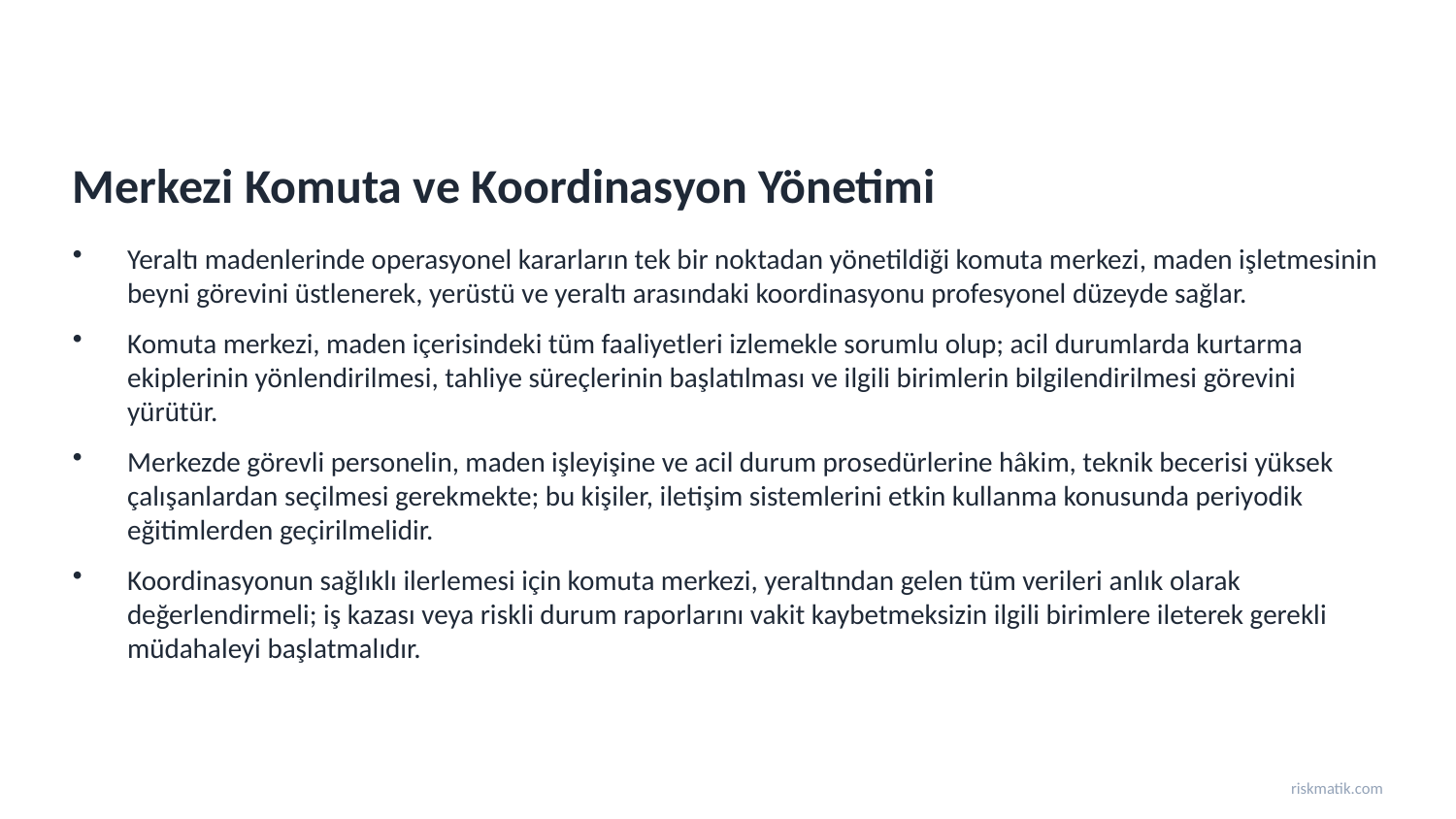

Merkezi Komuta ve Koordinasyon Yönetimi
Yeraltı madenlerinde operasyonel kararların tek bir noktadan yönetildiği komuta merkezi, maden işletmesinin beyni görevini üstlenerek, yerüstü ve yeraltı arasındaki koordinasyonu profesyonel düzeyde sağlar.
Komuta merkezi, maden içerisindeki tüm faaliyetleri izlemekle sorumlu olup; acil durumlarda kurtarma ekiplerinin yönlendirilmesi, tahliye süreçlerinin başlatılması ve ilgili birimlerin bilgilendirilmesi görevini yürütür.
Merkezde görevli personelin, maden işleyişine ve acil durum prosedürlerine hâkim, teknik becerisi yüksek çalışanlardan seçilmesi gerekmekte; bu kişiler, iletişim sistemlerini etkin kullanma konusunda periyodik eğitimlerden geçirilmelidir.
Koordinasyonun sağlıklı ilerlemesi için komuta merkezi, yeraltından gelen tüm verileri anlık olarak değerlendirmeli; iş kazası veya riskli durum raporlarını vakit kaybetmeksizin ilgili birimlere ileterek gerekli müdahaleyi başlatmalıdır.
riskmatik.com